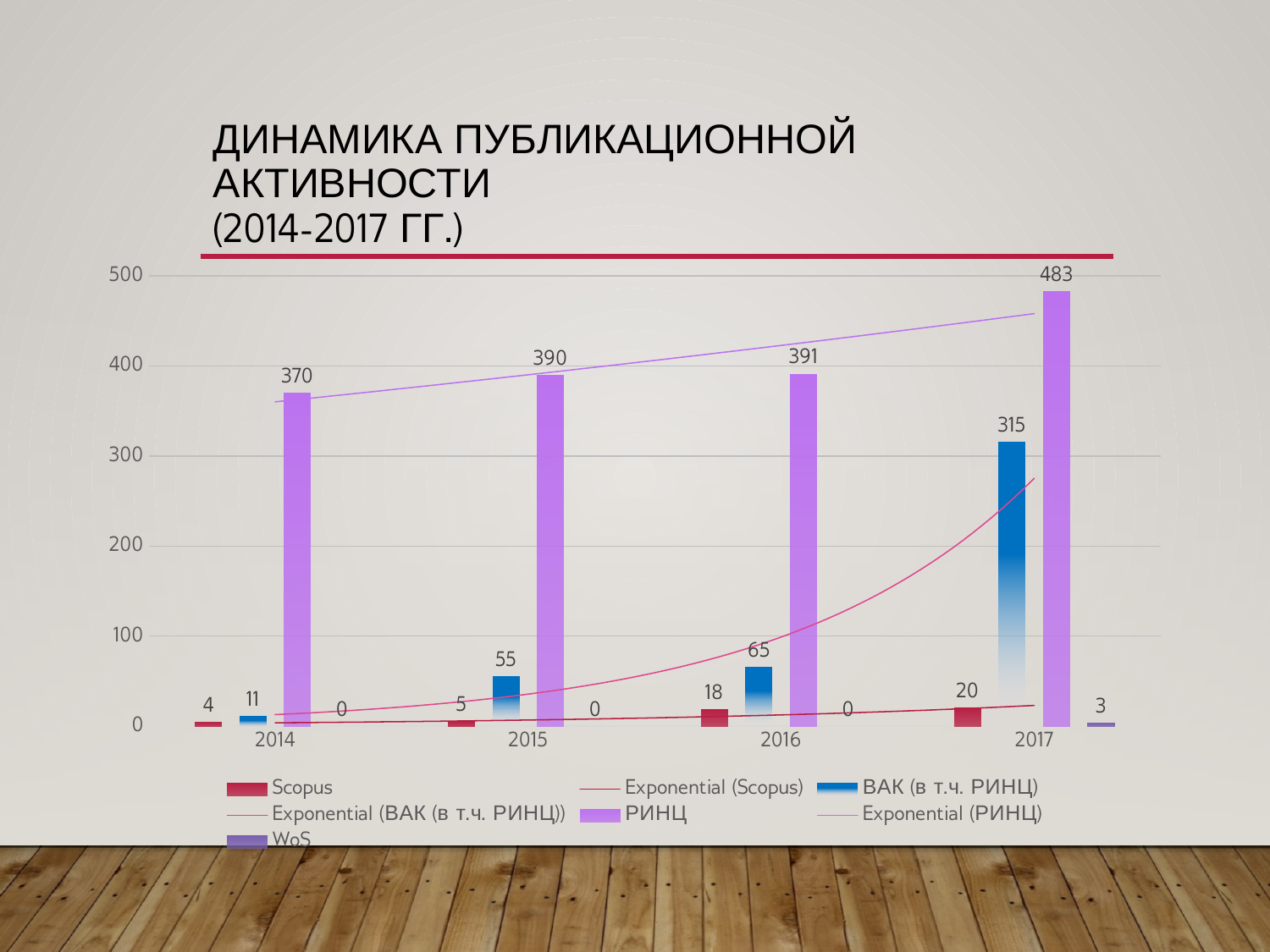

# Динамика публикационной активности (2014-2017 гг.)

### Chart

| Category | Scopus | ВАК (в т.ч. РИНЦ) | РИНЦ | WoS |
|---|---|---|---|---|
| 2014 | 4.0 | 11.0 | 370.0 | 0.0 |
| 2015 | 5.0 | 55.0 | 390.0 | 0.0 |
| 2016 | 18.0 | 65.0 | 391.0 | 0.0 |
| 2017 | 20.0 | 315.0 | 483.0 | 3.0 |